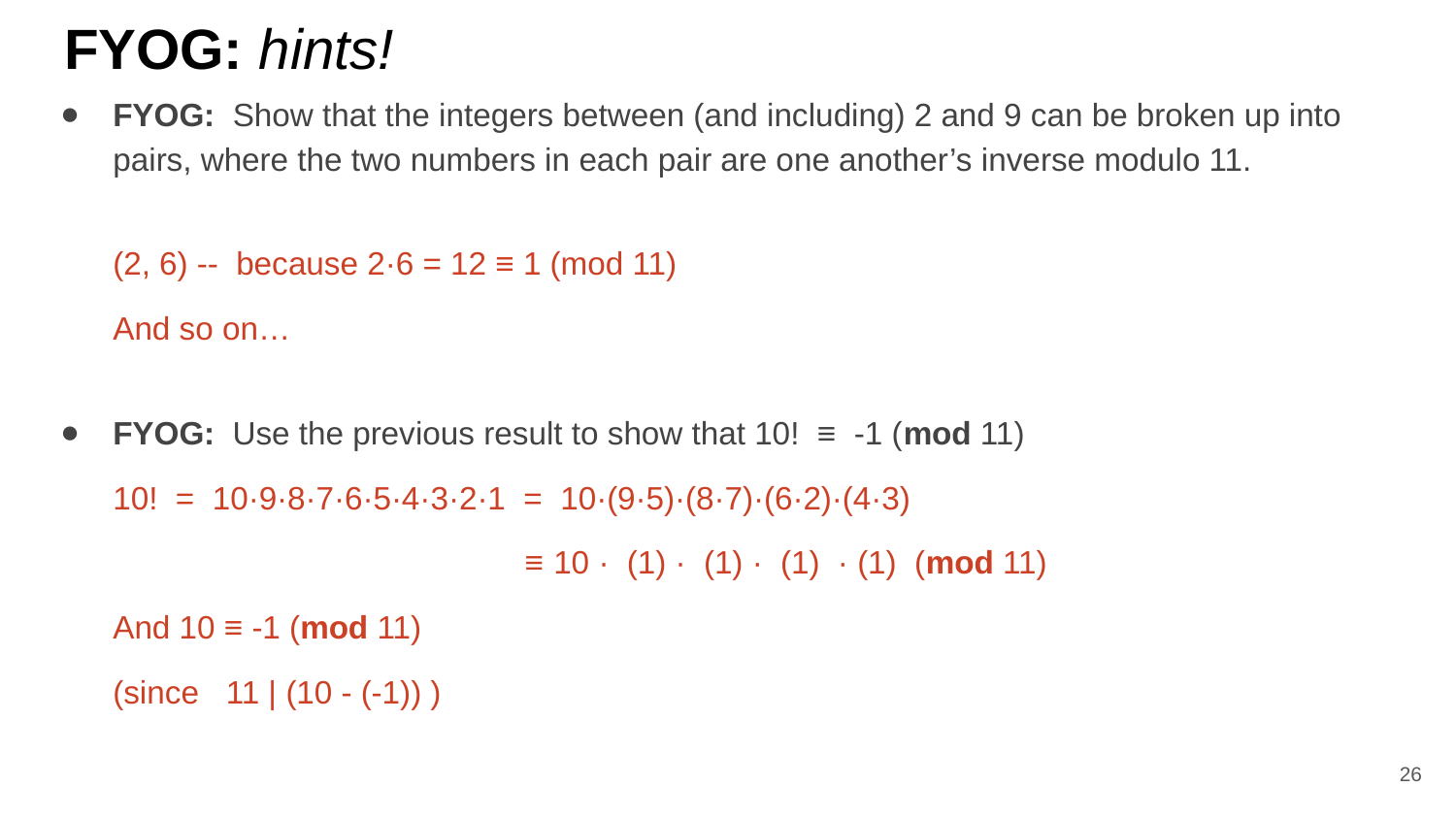

# FYOG: hints!
FYOG:  Show that the integers between (and including) 2 and 9 can be broken up into pairs, where the two numbers in each pair are one another’s inverse modulo 11.
(2, 6) --  because 2·6 = 12 ≡ 1 (mod 11)
And so on…
FYOG:  Use the previous result to show that 10!  ≡  -1 (mod 11)
10!  =  10·9·8·7·6·5·4·3·2·1  =  10·(9·5)·(8·7)·(6·2)·(4·3)
                                              ≡ 10 ·  (1) ·  (1) ·  (1)  · (1)  (mod 11)
And 10 ≡ -1 (mod 11)
(since   11 | (10 - (-1)) )
26